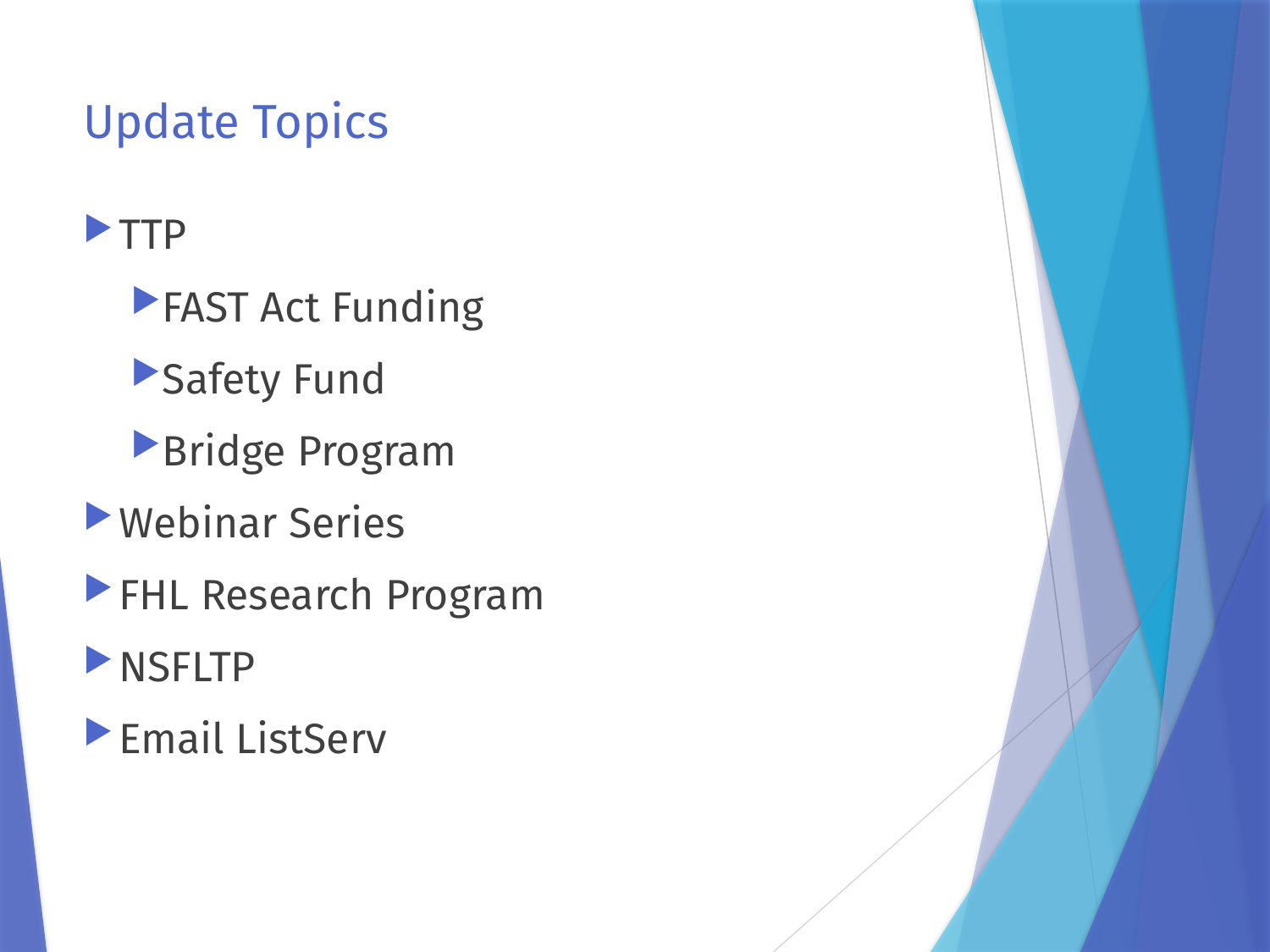

# Update Topics
TTP
FAST Act Funding
Safety Fund
Bridge Program
Webinar Series
FHL Research Program
NSFLTP
Email ListServ